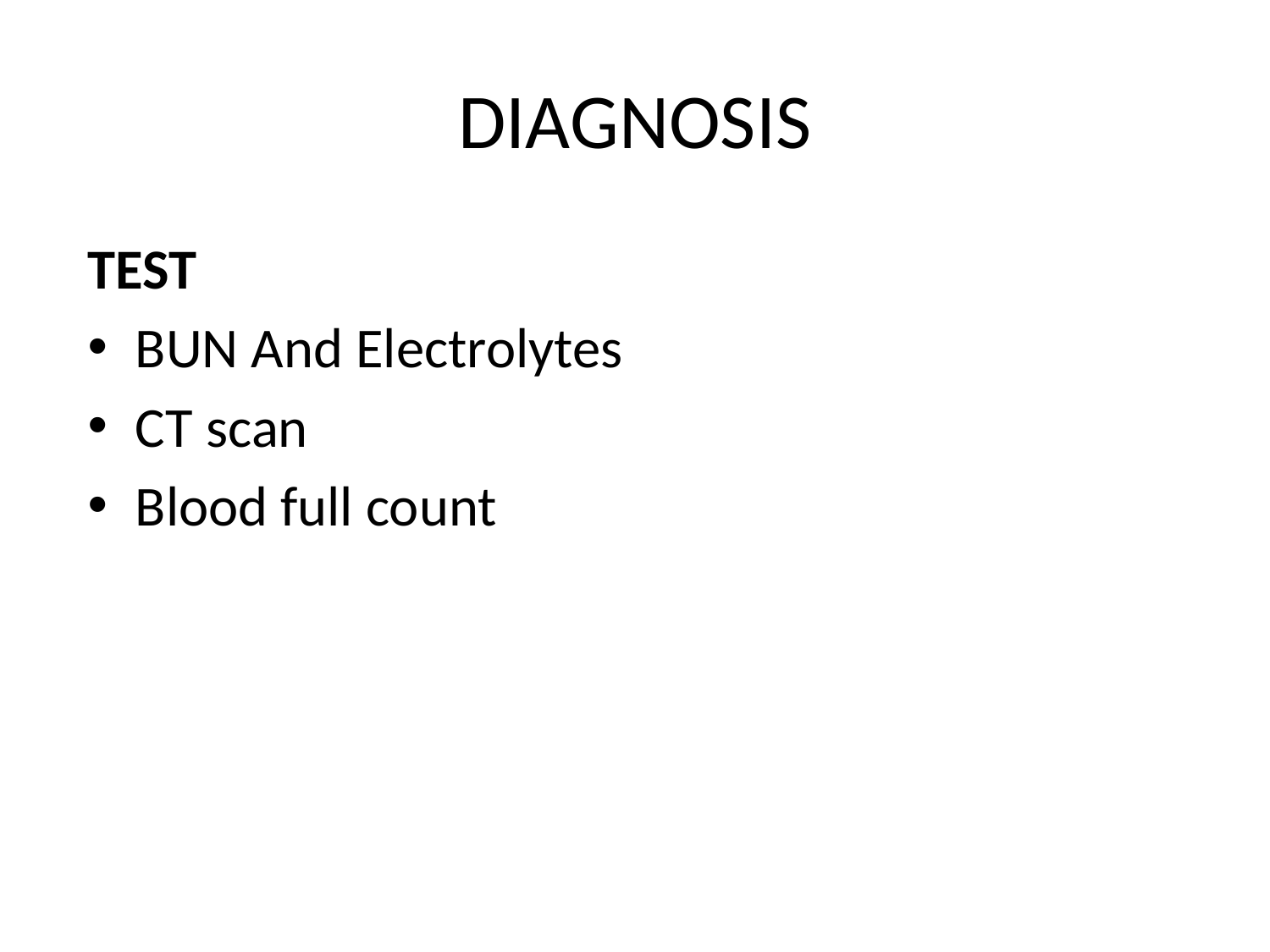

# DIAGNOSIS
TEST
BUN And Electrolytes
CT scan
Blood full count